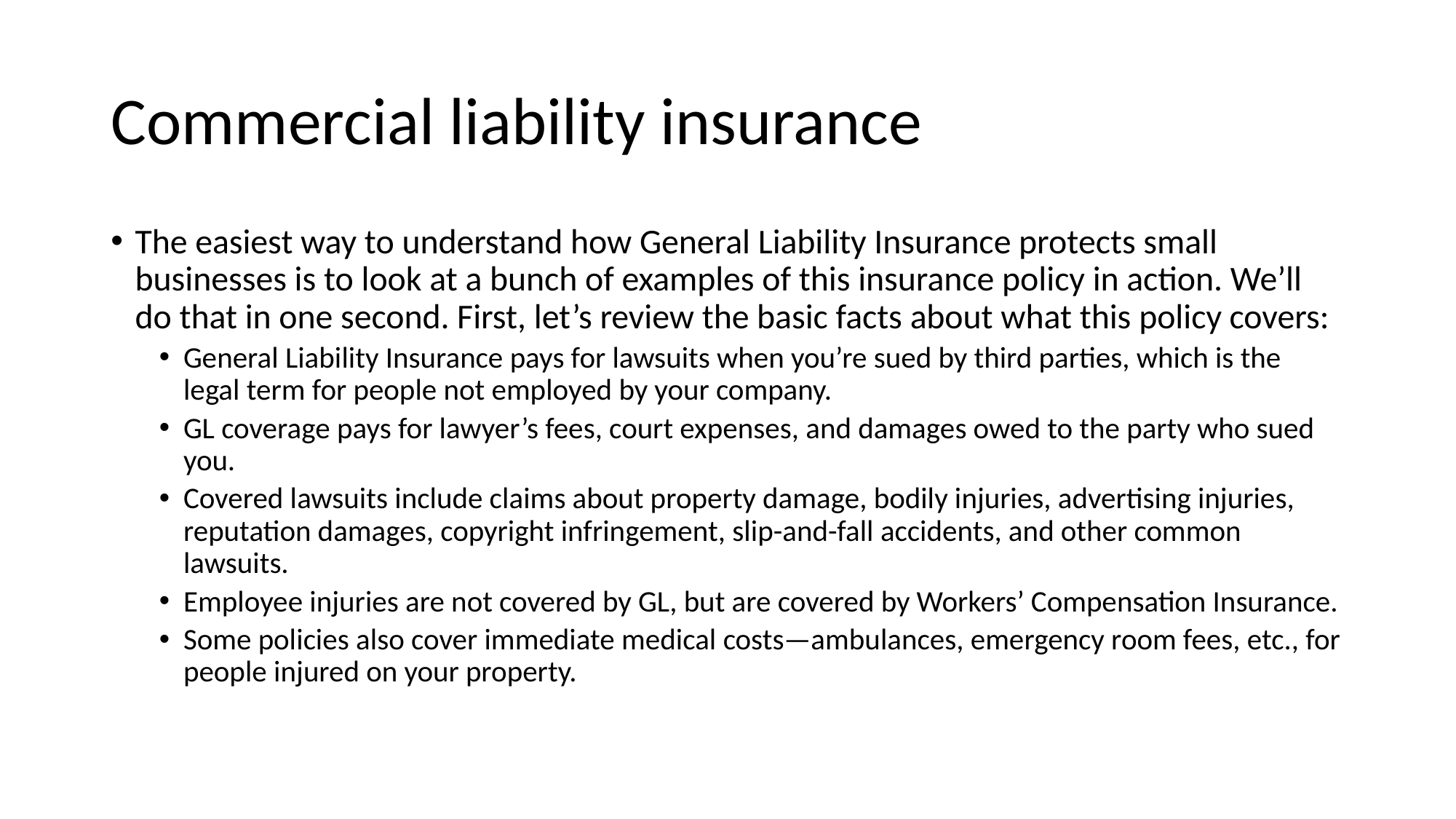

# Commercial liability insurance
The easiest way to understand how General Liability Insurance protects small businesses is to look at a bunch of examples of this insurance policy in action. We’ll do that in one second. First, let’s review the basic facts about what this policy covers:
General Liability Insurance pays for lawsuits when you’re sued by third parties, which is the legal term for people not employed by your company.
GL coverage pays for lawyer’s fees, court expenses, and damages owed to the party who sued you.
Covered lawsuits include claims about property damage, bodily injuries, advertising injuries, reputation damages, copyright infringement, slip-and-fall accidents, and other common lawsuits.
Employee injuries are not covered by GL, but are covered by Workers’ Compensation Insurance.
Some policies also cover immediate medical costs—ambulances, emergency room fees, etc., for people injured on your property.